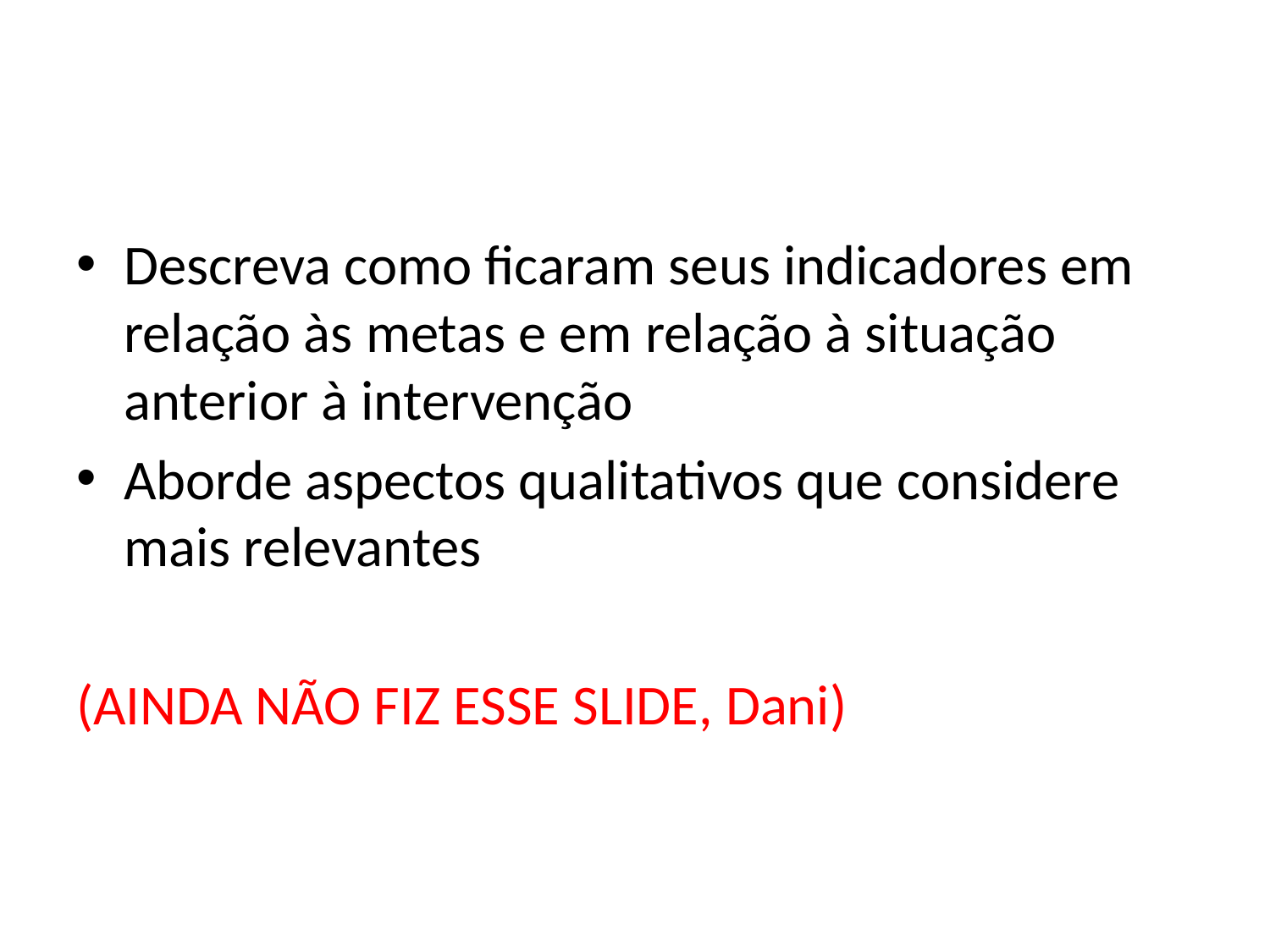

#
Descreva como ficaram seus indicadores em relação às metas e em relação à situação anterior à intervenção
Aborde aspectos qualitativos que considere mais relevantes

(AINDA NÃO FIZ ESSE SLIDE, Dani)